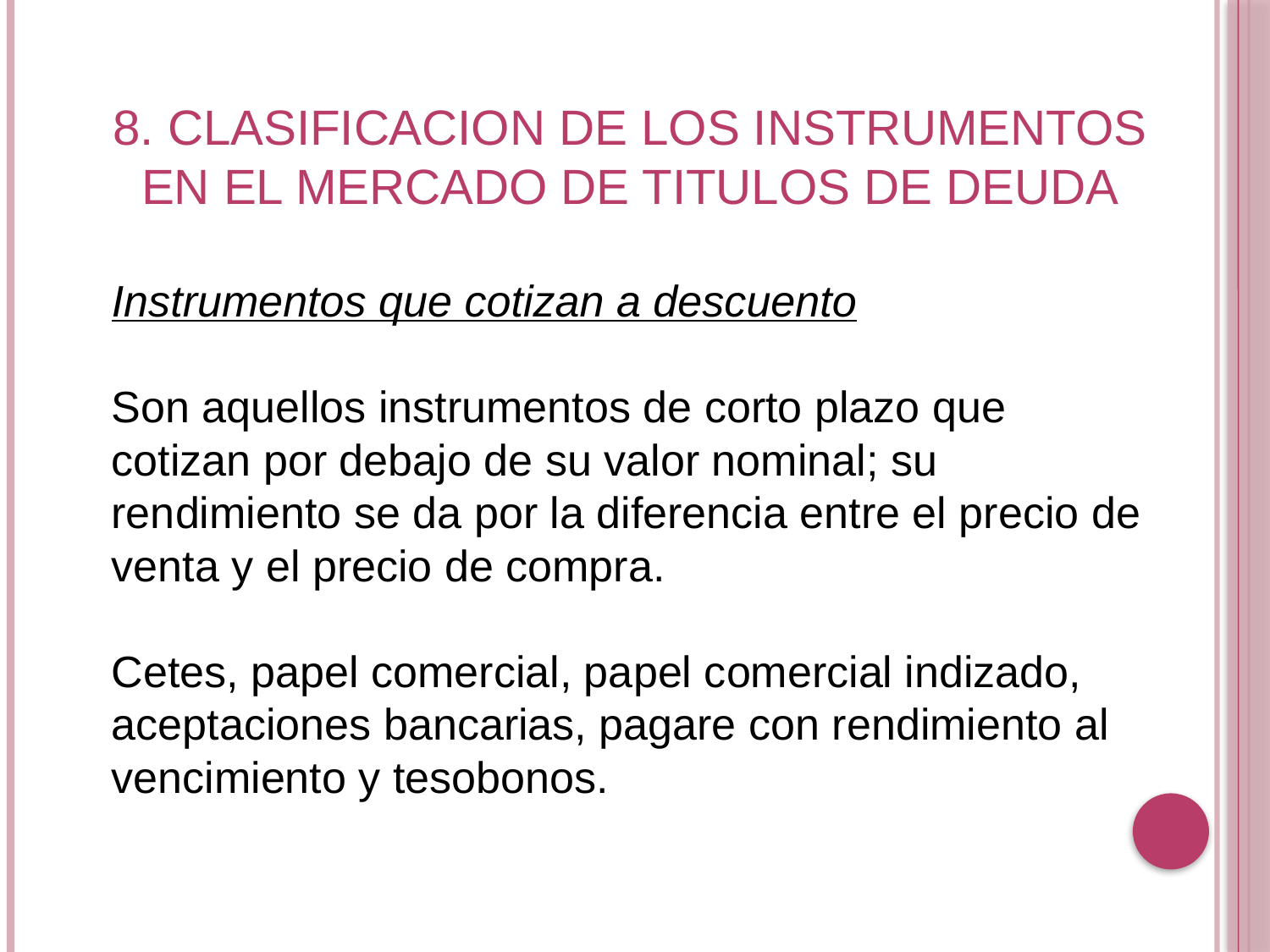

8. CLASIFICACION DE LOS INSTRUMENTOS EN EL MERCADO DE TITULOS DE DEUDA

Instrumentos que cotizan a descuento

Son aquellos instrumentos de corto plazo que cotizan por debajo de su valor nominal; su rendimiento se da por la diferencia entre el precio de venta y el precio de compra.

Cetes, papel comercial, papel comercial indizado, aceptaciones bancarias, pagare con rendimiento al vencimiento y tesobonos.